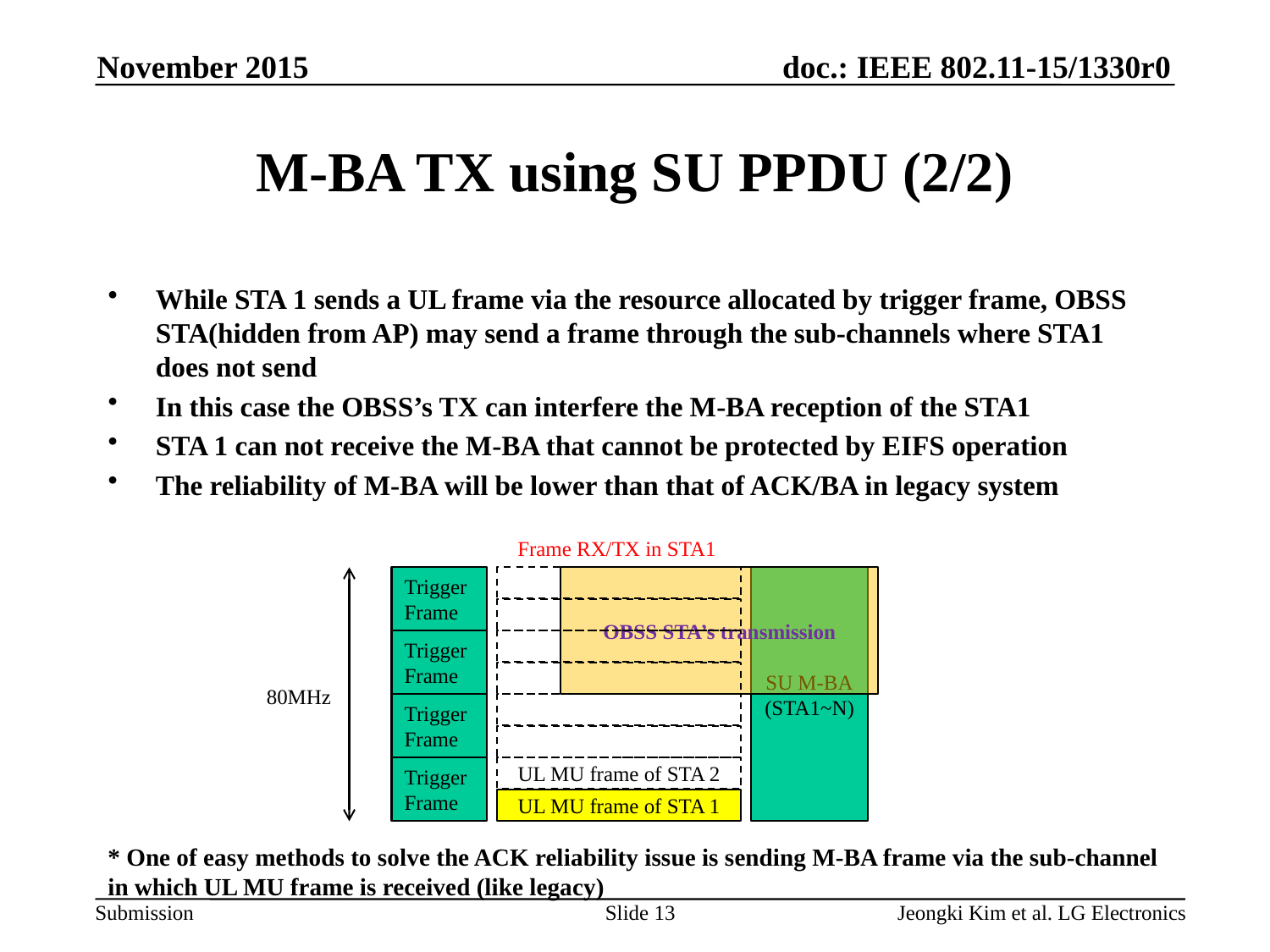

November 2015
# M-BA TX using SU PPDU (2/2)
While STA 1 sends a UL frame via the resource allocated by trigger frame, OBSS STA(hidden from AP) may send a frame through the sub-channels where STA1 does not send
In this case the OBSS’s TX can interfere the M-BA reception of the STA1
STA 1 can not receive the M-BA that cannot be protected by EIFS operation
The reliability of M-BA will be lower than that of ACK/BA in legacy system

Frame RX/TX in STA1
Trigger
Frame

OBSS STA’s transmission
SU M-BA
(STA1~N)

Trigger
Frame

80MHz
Trigger
Frame

Trigger
Frame
UL MU frame of STA 2
UL MU frame of STA 1
* One of easy methods to solve the ACK reliability issue is sending M-BA frame via the sub-channel in which UL MU frame is received (like legacy)
Slide 13
Jeongki Kim et al. LG Electronics